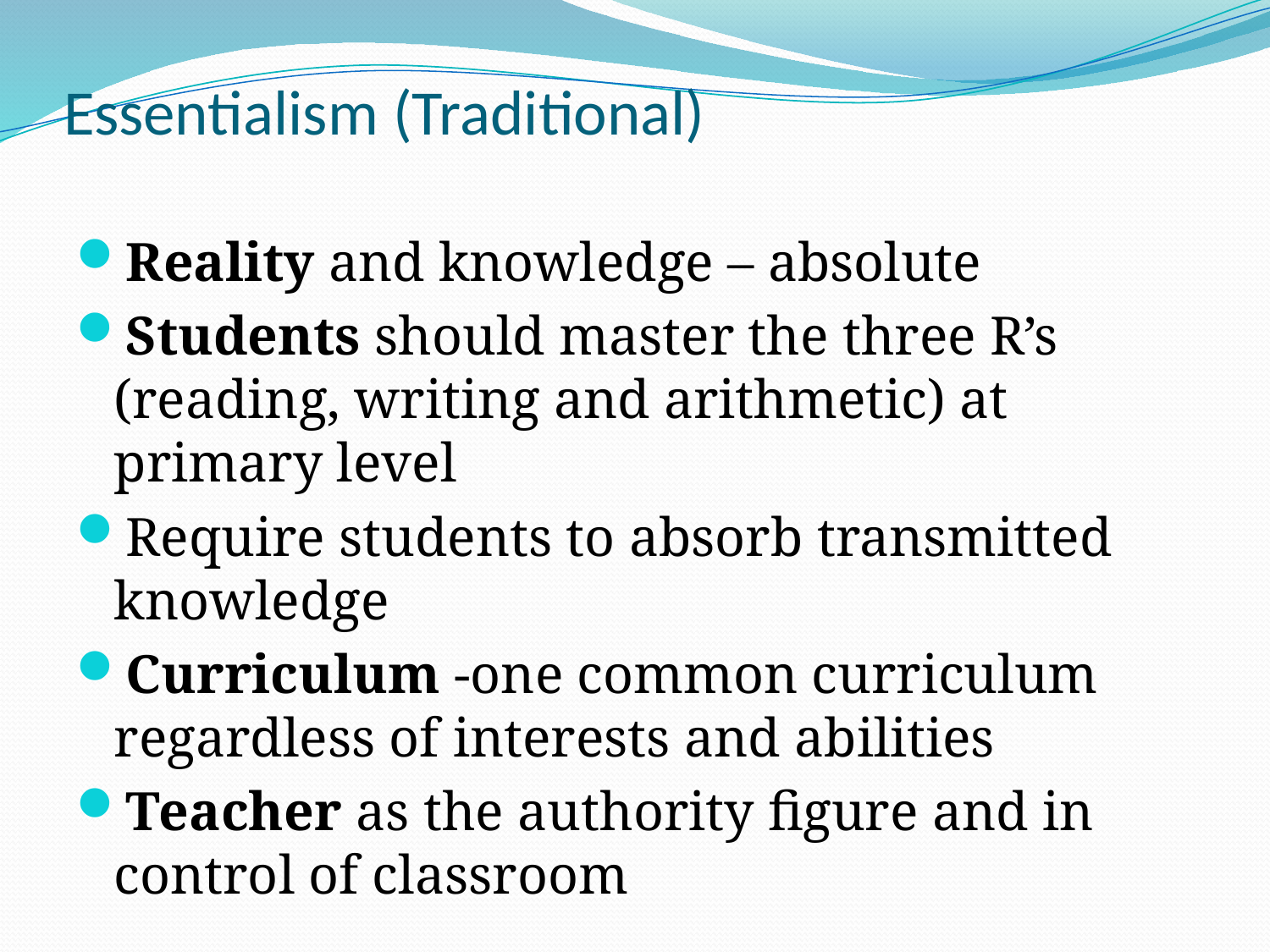

# Essentialism (Traditional)

Reality and knowledge – absolute
Students should master the three R’s (reading, writing and arithmetic) at primary level
Require students to absorb transmitted knowledge
Curriculum -one common curriculum regardless of interests and abilities
Teacher as the authority figure and in control of classroom